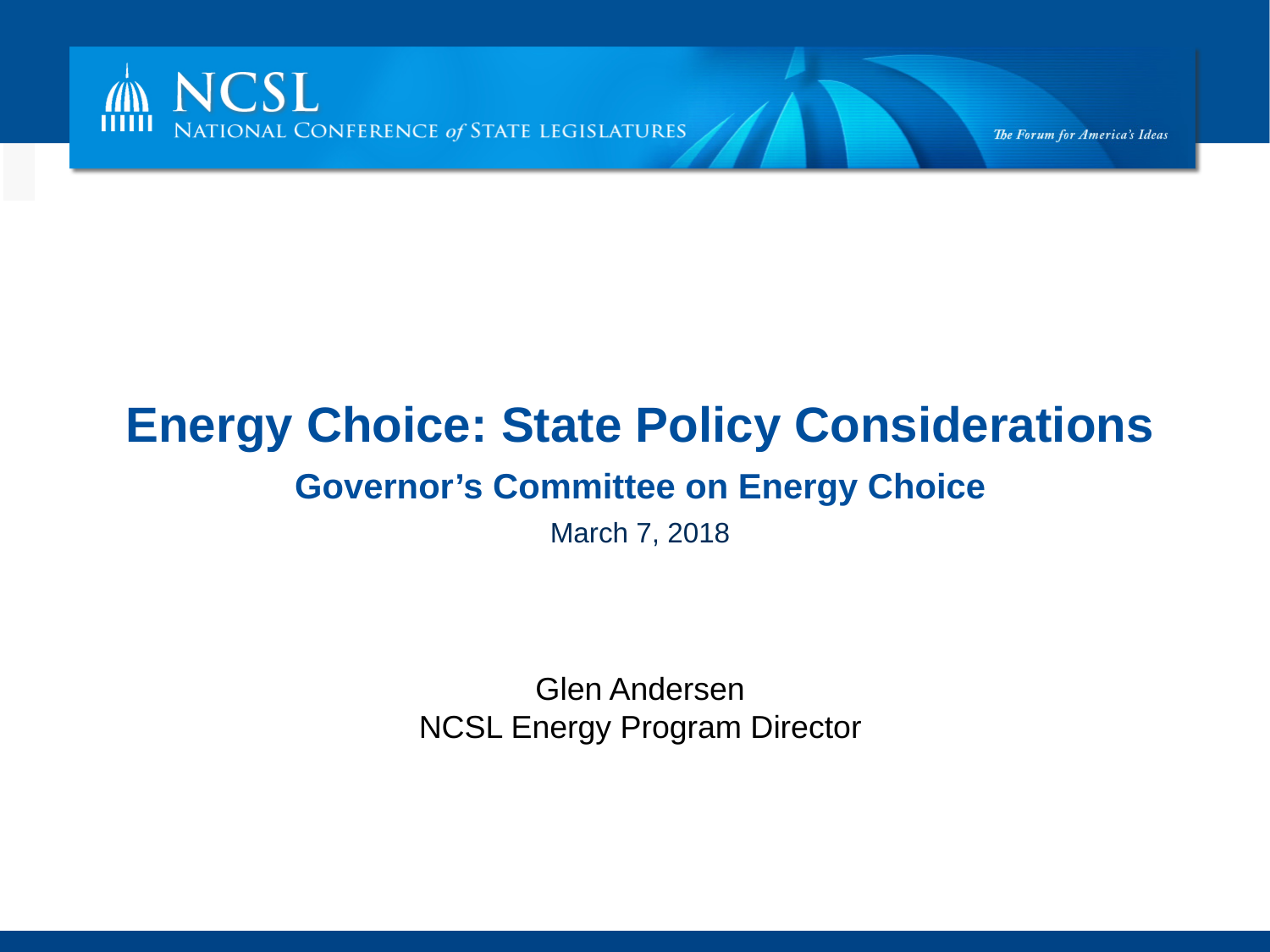

Energy Choice: State Policy Considerations
Governor’s Committee on Energy Choice
March 7, 2018

Glen Andersen
NCSL Energy Program Director